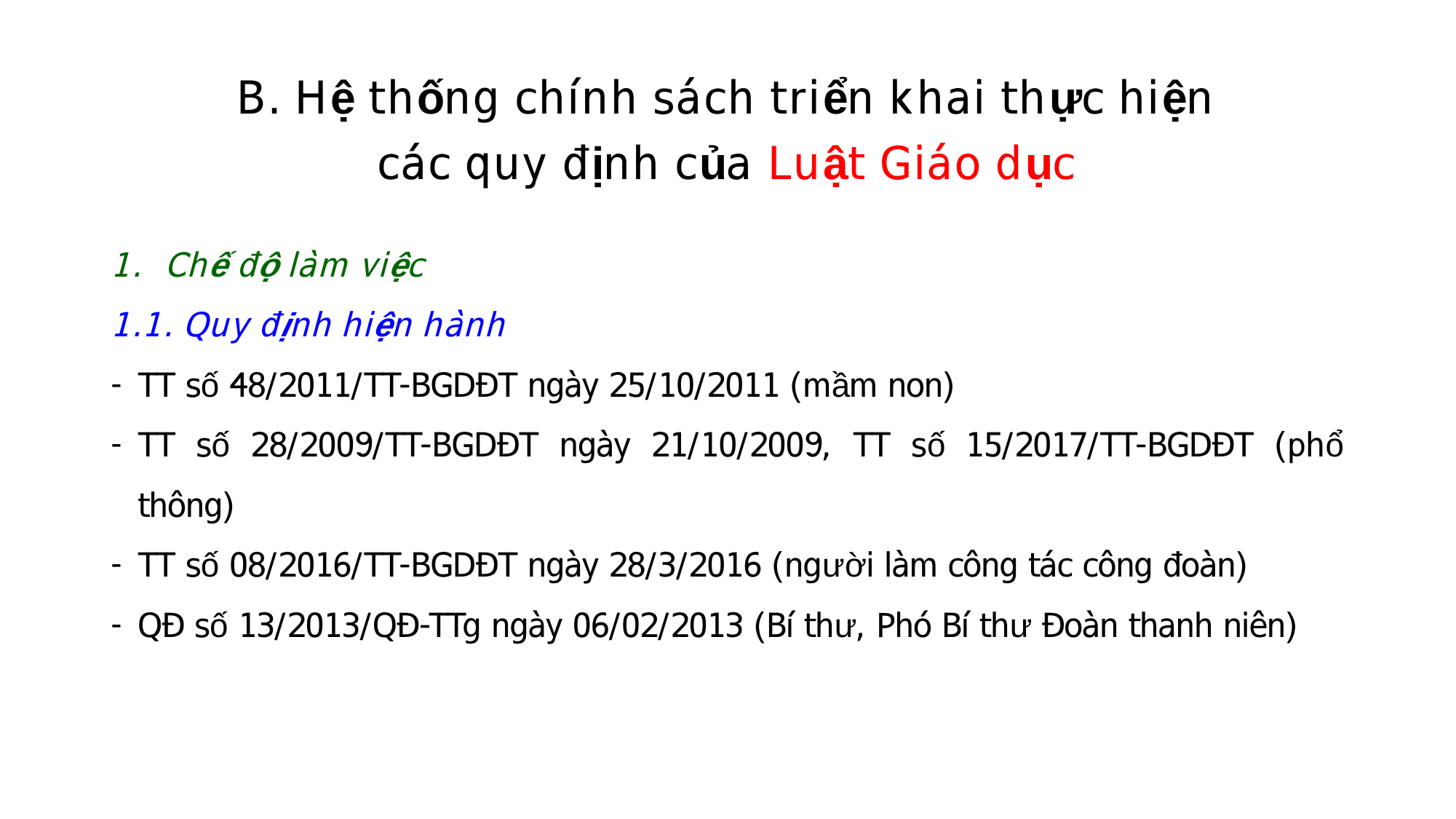

# B. Hệ thống chính sách triển khai thực hiện các quy định của Luật Giáo dục
Chế độ làm việc
1.1. Quy định hiện hành
TT số 48/2011/TT-BGDĐT ngày 25/10/2011 (mầm non)
TT số 28/2009/TT-BGDĐT ngày 21/10/2009, TT số 15/2017/TT-BGDĐT (phổ thông)
TT số 08/2016/TT-BGDĐT ngày 28/3/2016 (người làm công tác công đoàn)
QĐ số 13/2013/QĐ-TTg ngày 06/02/2013 (Bí thư, Phó Bí thư Đoàn thanh niên)